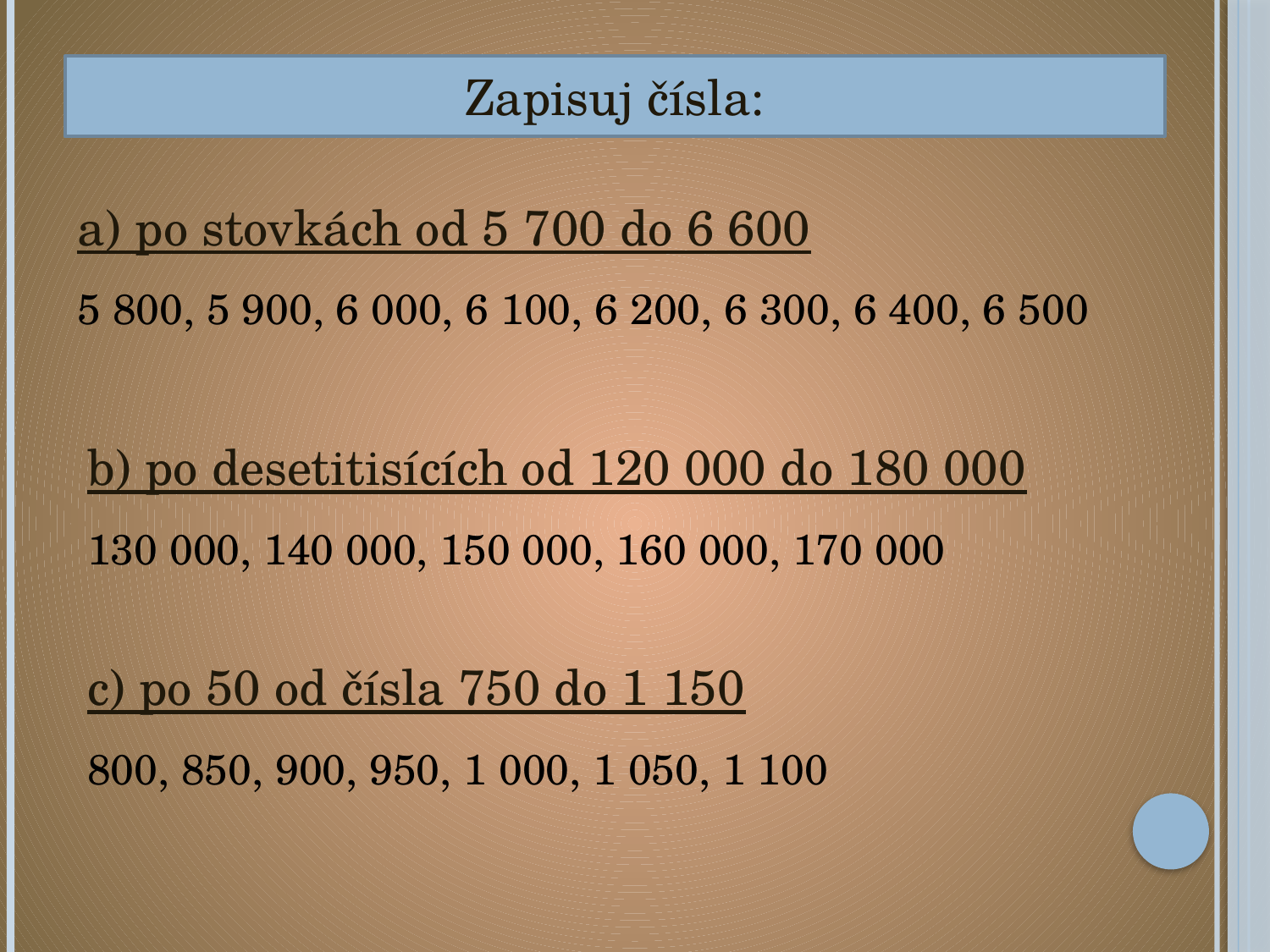

Zapisuj čísla:
a) po stovkách od 5 700 do 6 600
5 800, 5 900, 6 000, 6 100, 6 200, 6 300, 6 400, 6 500
b) po desetitisících od 120 000 do 180 000
130 000, 140 000, 150 000, 160 000, 170 000
c) po 50 od čísla 750 do 1 150
800, 850, 900, 950, 1 000, 1 050, 1 100